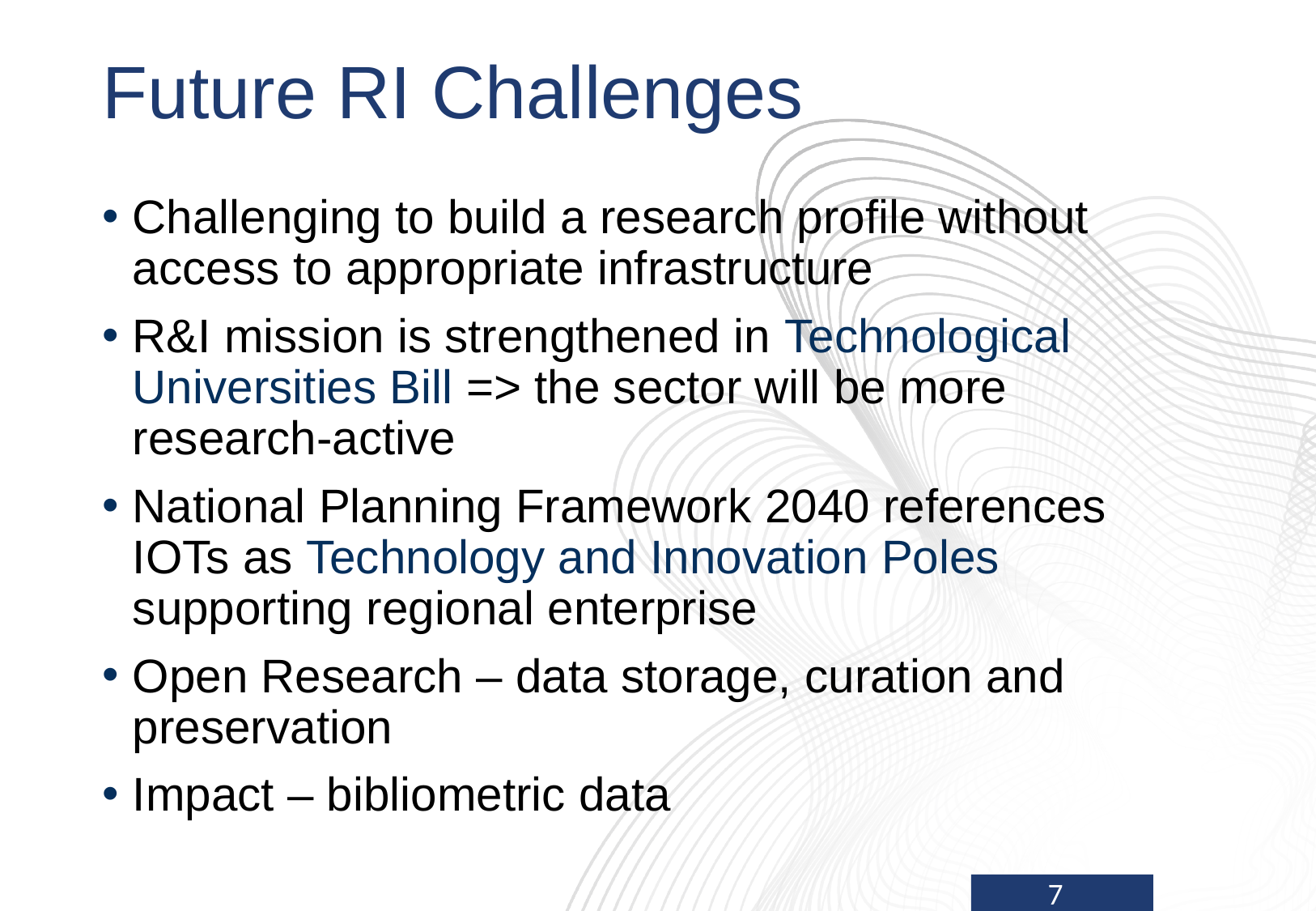

# Future RI Challenges
Challenging to build a research profile without access to appropriate infrastructure
R&I mission is strengthened in Technological Universities Bill => the sector will be more research-active
National Planning Framework 2040 references IOTs as Technology and Innovation Poles supporting regional enterprise
Open Research – data storage, curation and preservation
Impact – bibliometric data
7